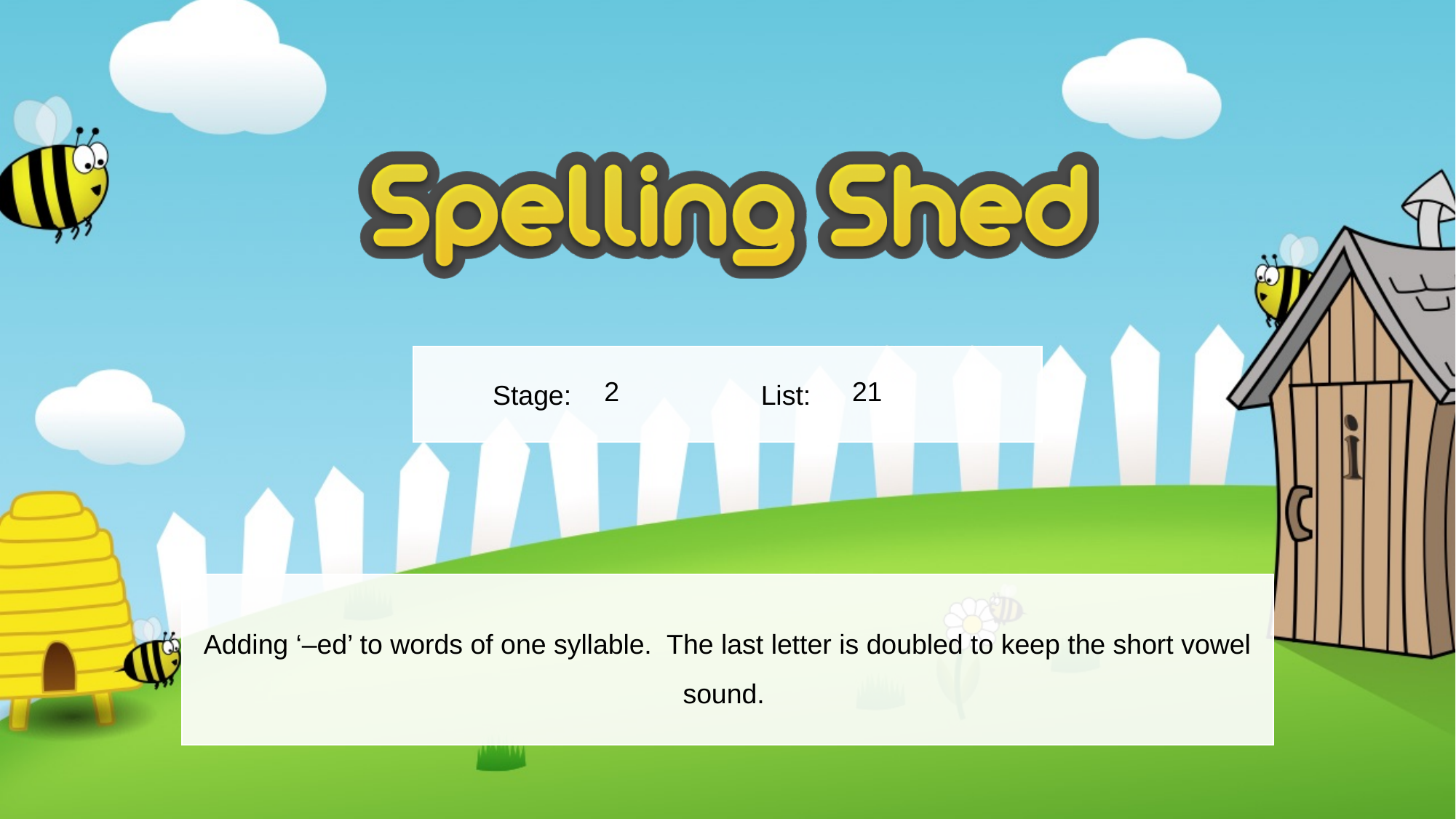

2
21
Adding ‘–ed’ to words of one syllable.  The last letter is doubled to keep the short vowel sound.